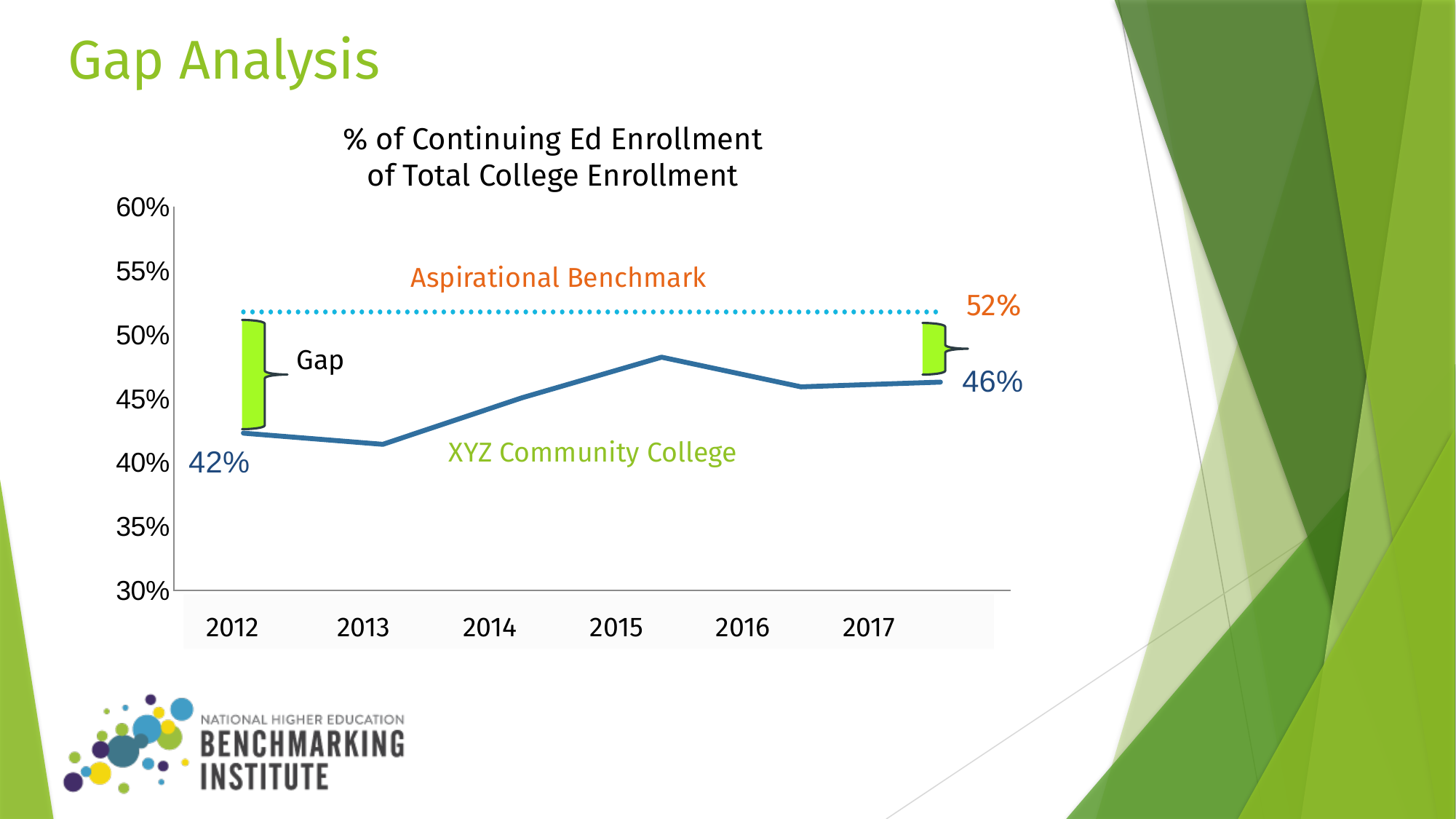

# Gap Analysis
% of Continuing Ed Enrollment of Total College Enrollment

### Chart

| Category | JCCC | NCCBP, 75th Percentile |
|---|---|---|
| 2006 | 0.4231 | 0.5179 |
| 2007 | 0.4143 | 0.5179 |
| 2008 | 0.4508 | 0.5179 |
| 2009 | 0.4825 | 0.5179 |
| 2010 | 0.4593 | 0.5179 |
| 2011 | 0.46299999999999997 | 0.5179 |
Aspirational Benchmark
52%

Gap
XYZ Community College

    2012	       2013          2014          2015          2016          2017